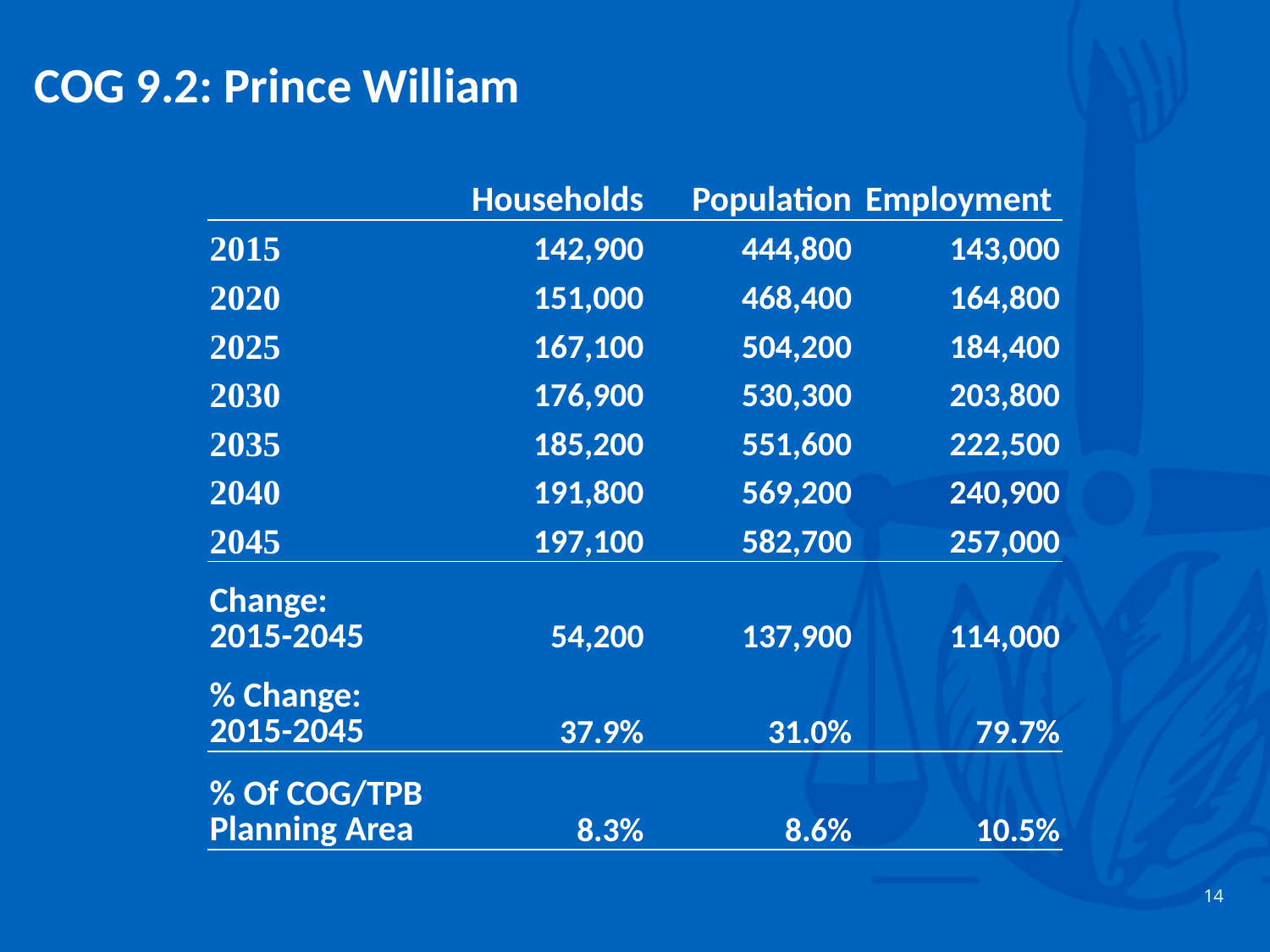

COG 9.2: Prince William
|  | Households | Population | Employment |
| --- | --- | --- | --- |
| 2015 | 142,900 | 444,800 | 143,000 |
| 2020 | 151,000 | 468,400 | 164,800 |
| 2025 | 167,100 | 504,200 | 184,400 |
| 2030 | 176,900 | 530,300 | 203,800 |
| 2035 | 185,200 | 551,600 | 222,500 |
| 2040 | 191,800 | 569,200 | 240,900 |
| 2045 | 197,100 | 582,700 | 257,000 |
| Change: 2015-2045 | 54,200 | 137,900 | 114,000 |
| % Change: 2015-2045 | 37.9% | 31.0% | 79.7% |
| % Of COG/TPB Planning Area | 8.3% | 8.6% | 10.5% |
 14